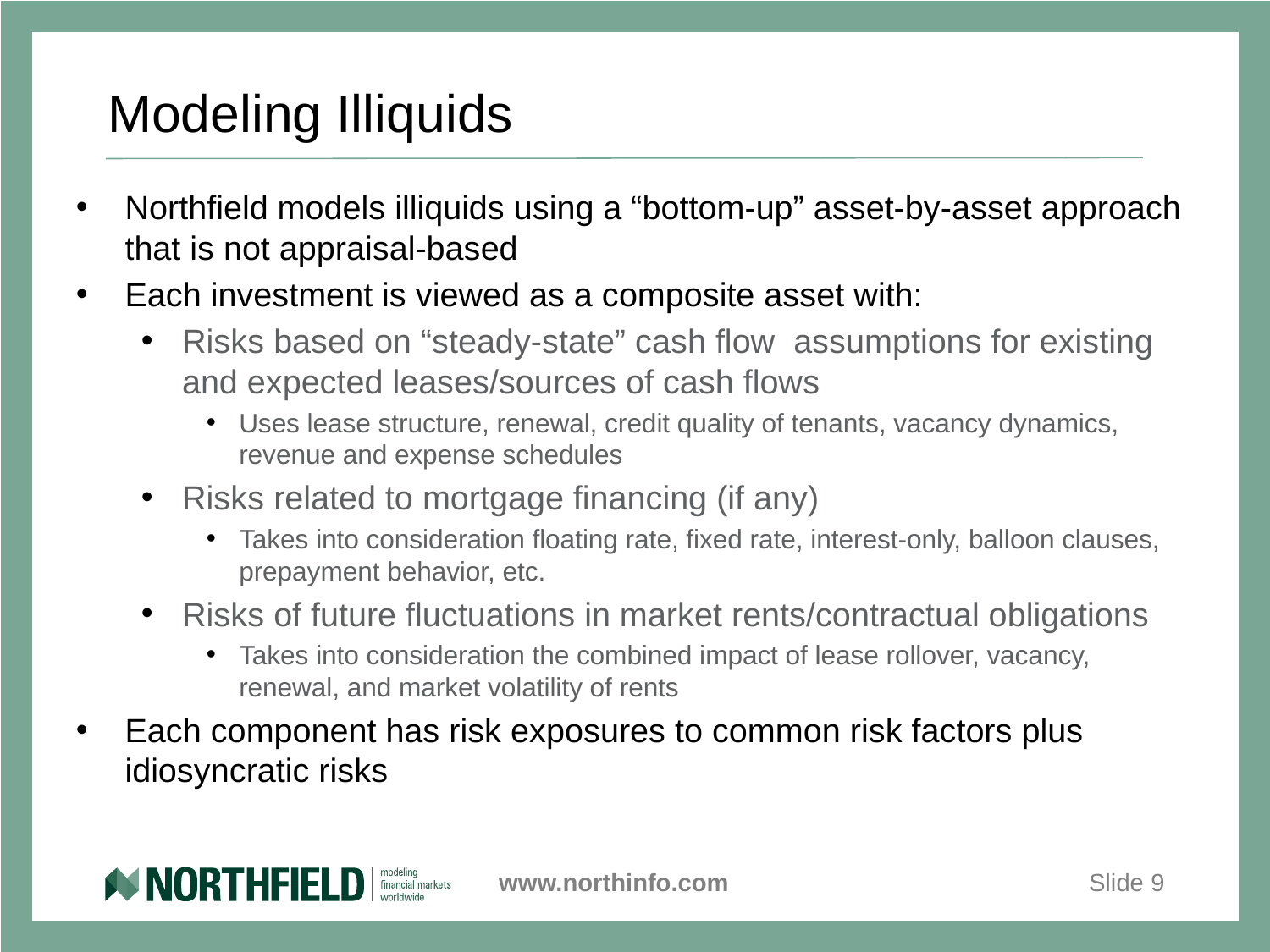

# Modeling Illiquids
Northfield models illiquids using a “bottom-up” asset-by-asset approach that is not appraisal-based
Each investment is viewed as a composite asset with:
Risks based on “steady-state” cash flow  assumptions for existing and expected leases/sources of cash flows
Uses lease structure, renewal, credit quality of tenants, vacancy dynamics, revenue and expense schedules
Risks related to mortgage financing (if any)
Takes into consideration floating rate, fixed rate, interest-only, balloon clauses, prepayment behavior, etc.
Risks of future fluctuations in market rents/contractual obligations
Takes into consideration the combined impact of lease rollover, vacancy, renewal, and market volatility of rents
Each component has risk exposures to common risk factors plus idiosyncratic risks

Slide 9